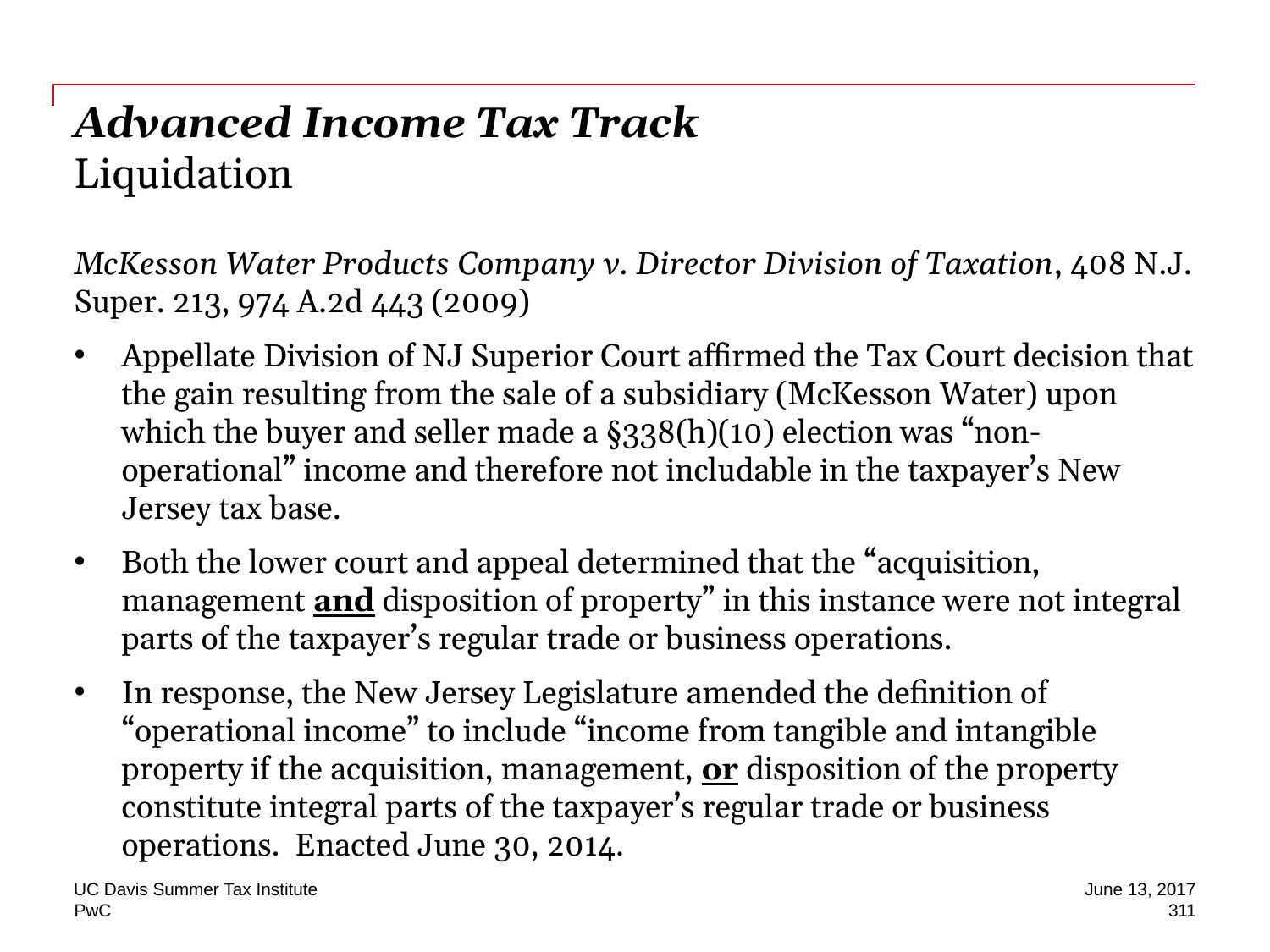

# Advanced Income Tax Track Liquidation
McKesson Water Products Company v. Director Division of Taxation, 408 N.J. Super. 213, 974 A.2d 443 (2009)
Appellate Division of NJ Superior Court affirmed the Tax Court decision that the gain resulting from the sale of a subsidiary (McKesson Water) upon which the buyer and seller made a §338(h)(10) election was “non-operational” income and therefore not includable in the taxpayer’s New Jersey tax base.
Both the lower court and appeal determined that the “acquisition, management and disposition of property” in this instance were not integral parts of the taxpayer’s regular trade or business operations.
In response, the New Jersey Legislature amended the definition of “operational income” to include “income from tangible and intangible property if the acquisition, management, or disposition of the property constitute integral parts of the taxpayer’s regular trade or business operations.  Enacted June 30, 2014.
UC Davis Summer Tax Institute
June 13, 2017
311